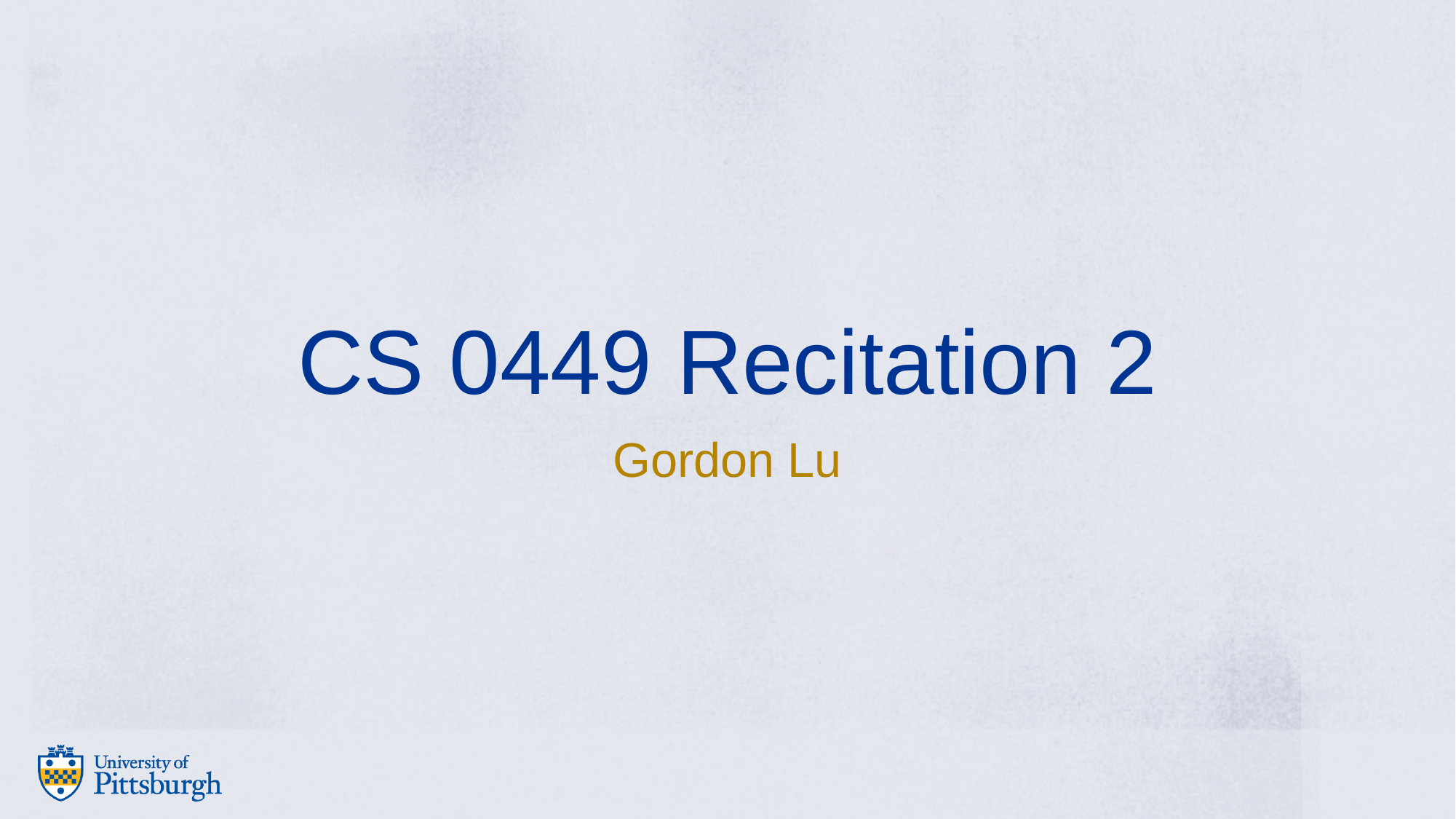

# CS 0449 Recitation 2
Gordon Lu